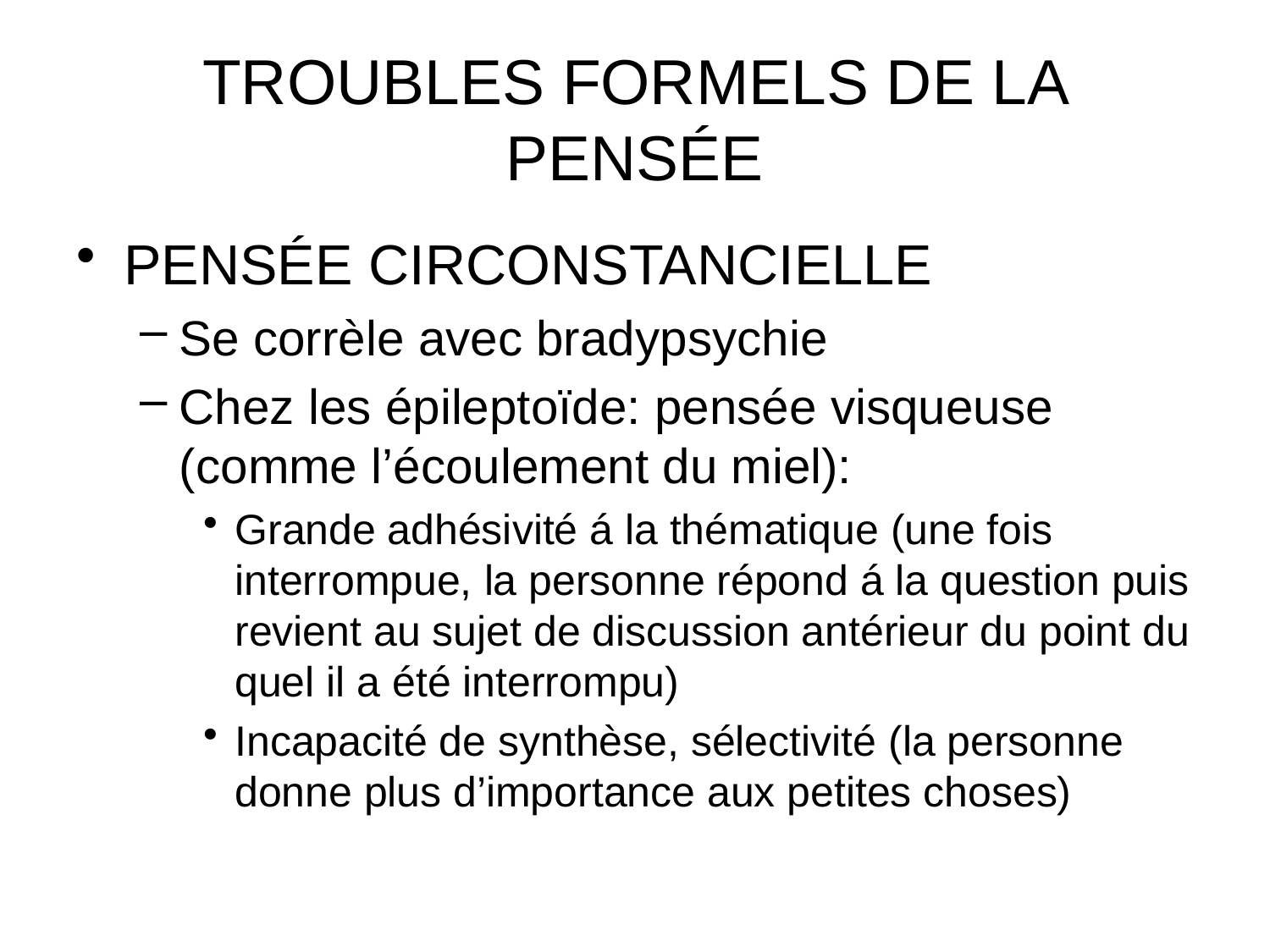

# TROUBLES FORMELS DE LA PENSÉE
PENSÉE CIRCONSTANCIELLE
Se corrèle avec bradypsychie
Chez les épileptoïde: pensée visqueuse (comme l’écoulement du miel):
Grande adhésivité á la thématique (une fois interrompue, la personne répond á la question puis revient au sujet de discussion antérieur du point du quel il a été interrompu)
Incapacité de synthèse, sélectivité (la personne donne plus d’importance aux petites choses)